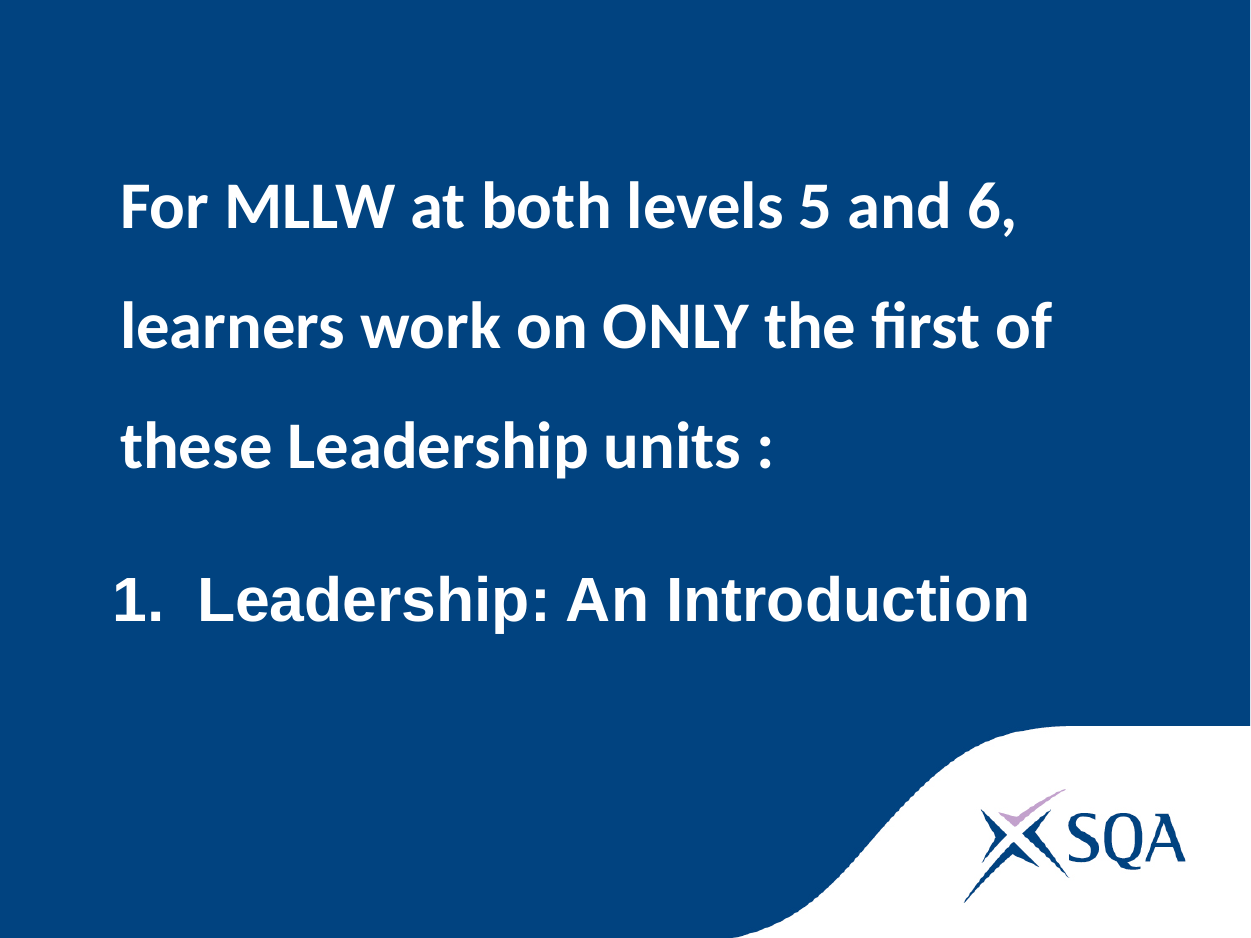

For MLLW at both levels 5 and 6, learners work on ONLY the first of these Leadership units :
# Leadership: An Introduction